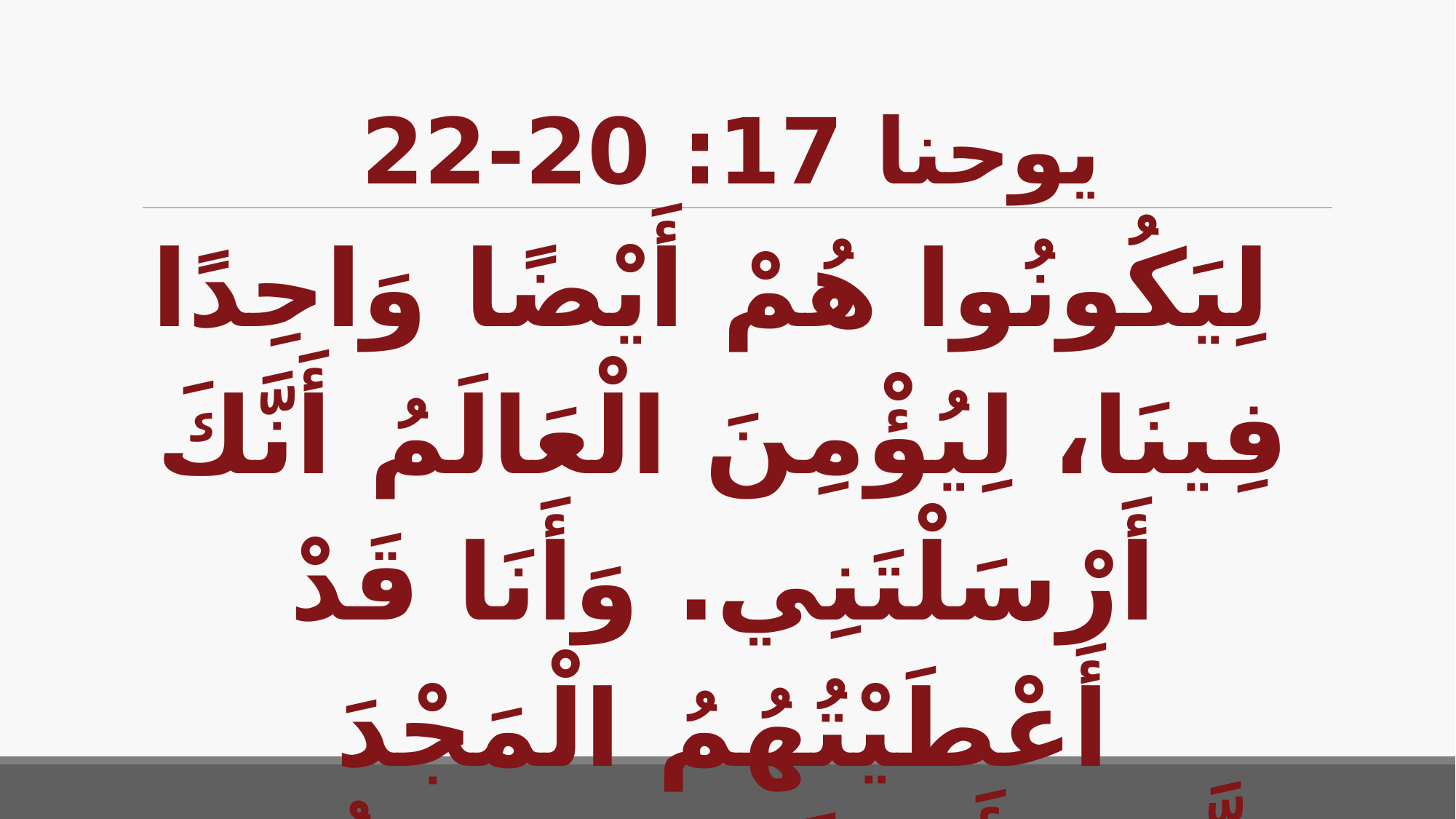

# يوحنا 17: 20-22
لِيَكُونُوا هُمْ أَيْضًا وَاحِدًا فِينَا، لِيُؤْمِنَ الْعَالَمُ أَنَّكَ أَرْسَلْتَنِي. وَأَنَا قَدْ أَعْطَيْتُهُمُ الْمَجْدَ
 الَّذِي أَعْطَيْتَنِي، لِيَكُونُوا وَاحِدًا
كَمَا أَنَّنَا نَحْنُ وَاحِدٌ."